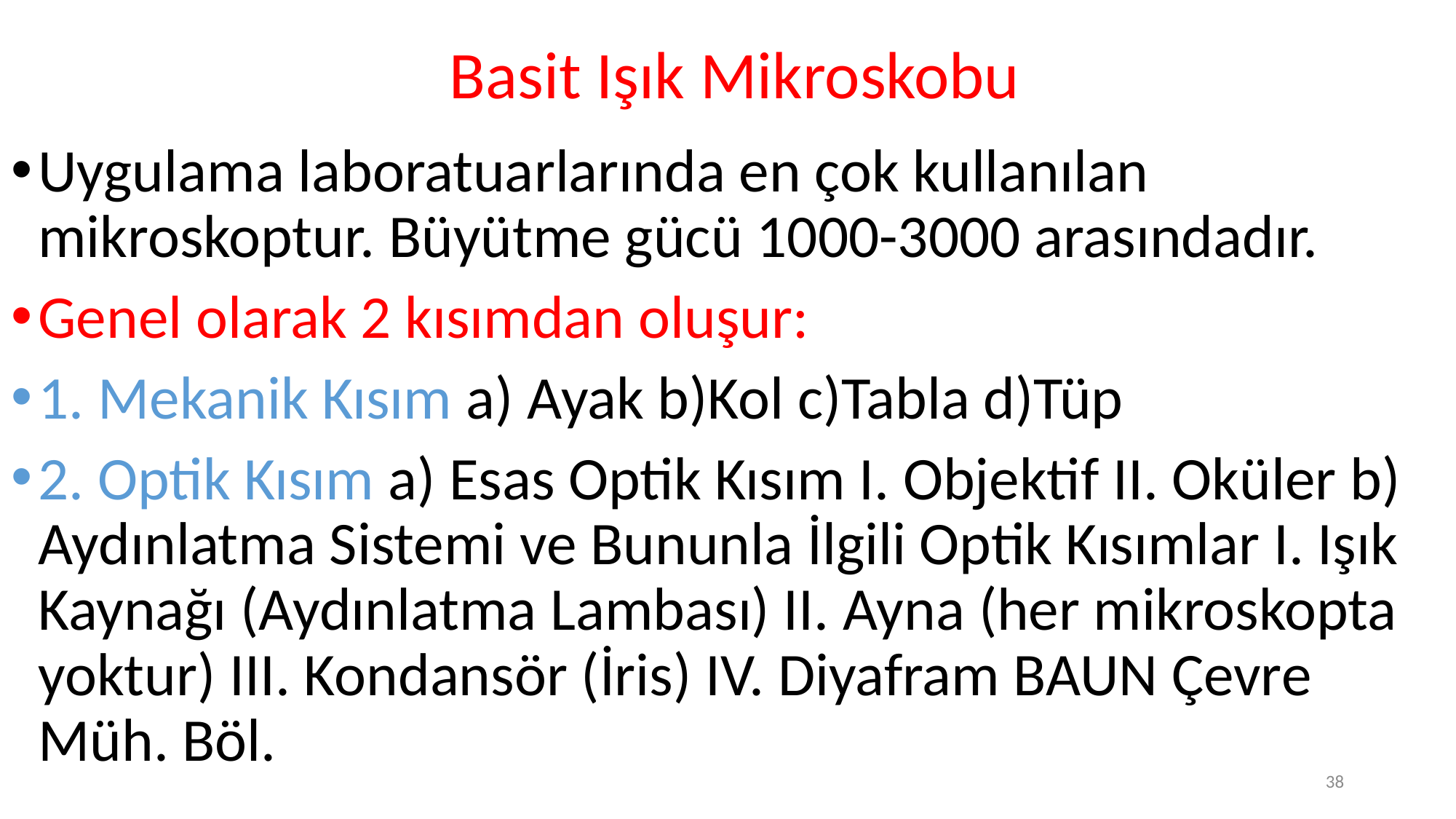

# Basit Işık Mikroskobu
Uygulama laboratuarlarında en çok kullanılan mikroskoptur. Büyütme gücü 1000-3000 arasındadır.
Genel olarak 2 kısımdan oluşur:
1. Mekanik Kısım a) Ayak b)Kol c)Tabla d)Tüp
2. Optik Kısım a) Esas Optik Kısım I. Objektif II. Oküler b) Aydınlatma Sistemi ve Bununla İlgili Optik Kısımlar I. Işık Kaynağı (Aydınlatma Lambası) II. Ayna (her mikroskopta yoktur) III. Kondansör (İris) IV. Diyafram BAUN Çevre Müh. Böl.

38